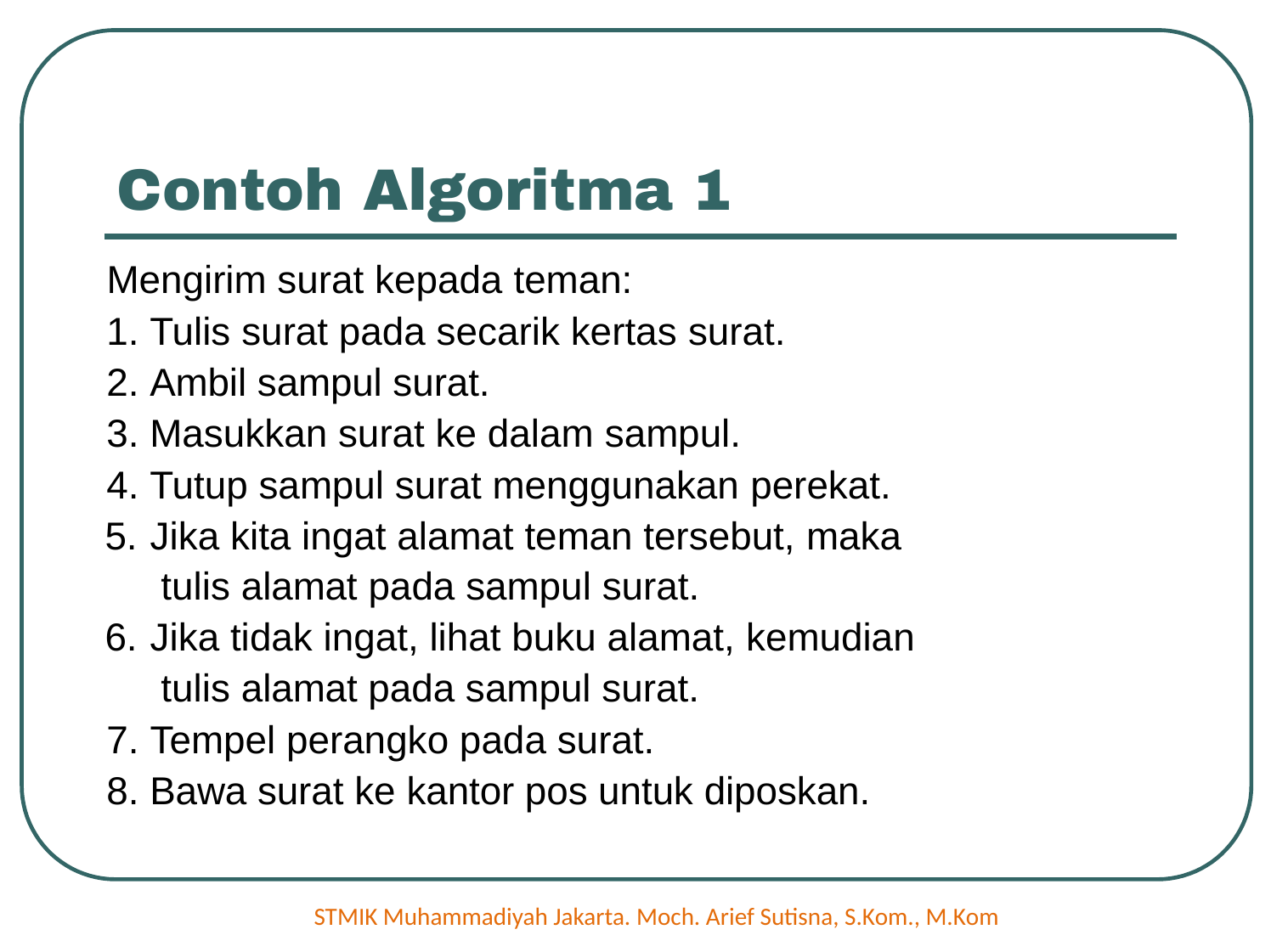

# Contoh Algoritma 1

Mengirim surat kepada teman:
Tulis surat pada secarik kertas surat.
Ambil sampul surat.
Masukkan surat ke dalam sampul.
Tutup sampul surat menggunakan perekat.
Jika kita ingat alamat teman tersebut, maka  tulis alamat pada sampul surat.
Jika tidak ingat, lihat buku alamat, kemudian  tulis alamat pada sampul surat.
Tempel perangko pada surat.
Bawa surat ke kantor pos untuk diposkan.
STMIK Muhammadiyah Jakarta. Moch. Arief Sutisna, S.Kom., M.Kom